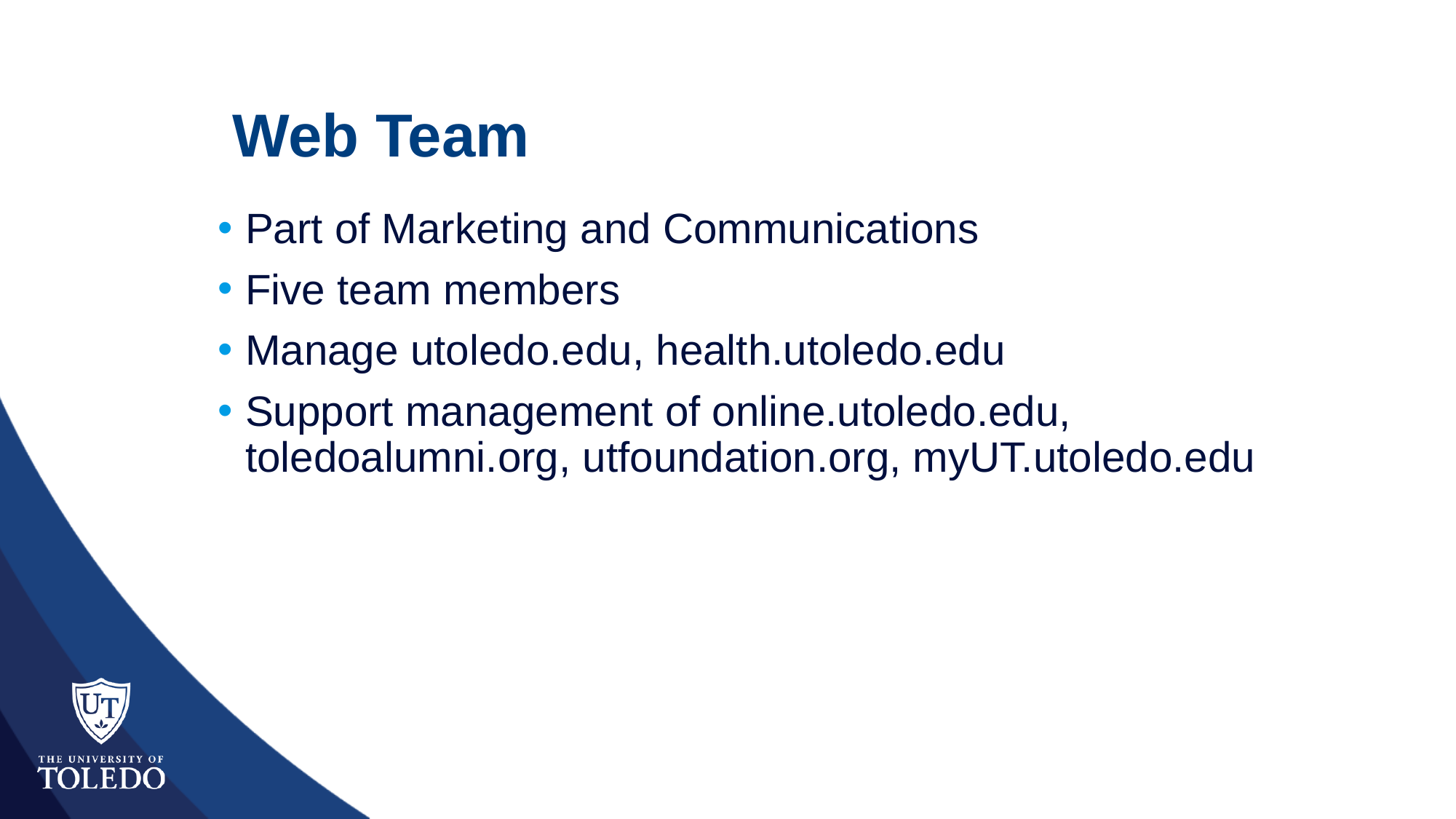

# Web Team
Part of Marketing and Communications
Five team members
Manage utoledo.edu, health.utoledo.edu
Support management of online.utoledo.edu, toledoalumni.org, utfoundation.org, myUT.utoledo.edu